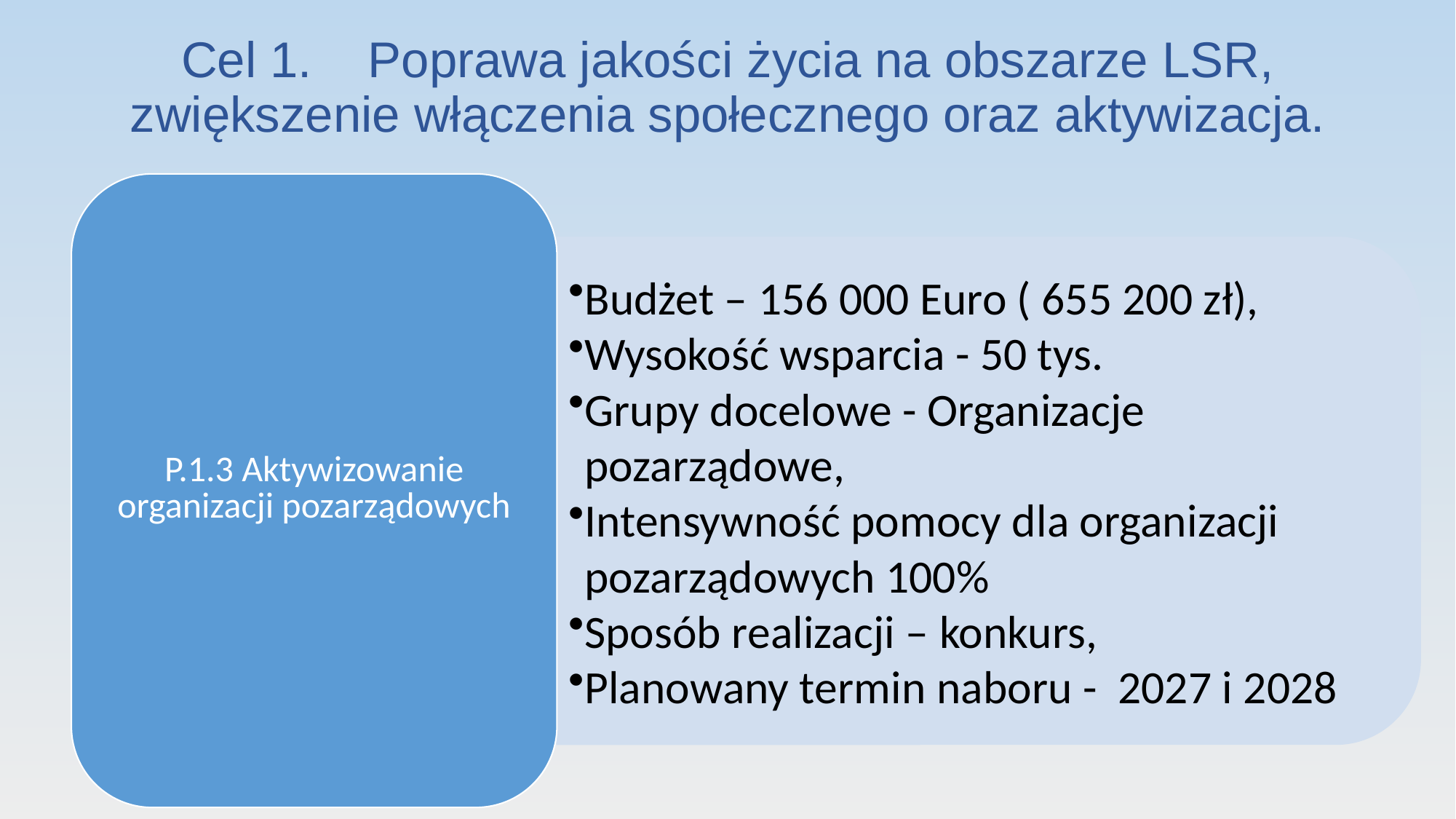

# Cel 1.    Poprawa jakości życia na obszarze LSR, zwiększenie włączenia społecznego oraz aktywizacja.
Budżet – 156 000 Euro ( 655 200 zł),
P.1.3 Aktywizowanie organizacji pozarządowych
Planowany termin naboru -  2027 i 2028
Sposób realizacji – konkurs,
Intensywność pomocy dla organizacji pozarządowych 100%
Wysokość wsparcia - 50 tys.
Grupy docelowe - Organizacje pozarządowe,